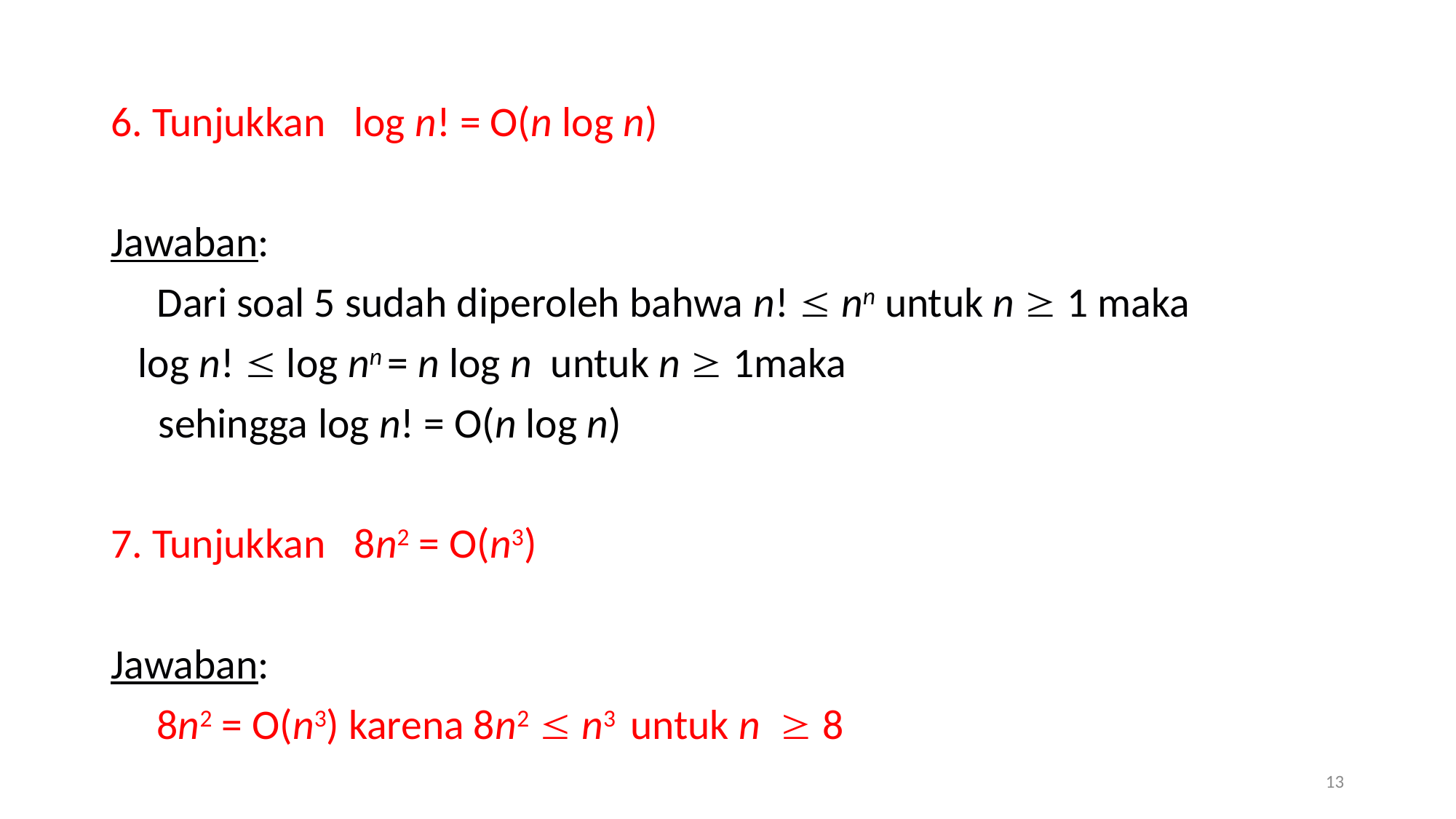

6. Tunjukkan   log n! = O(n log n)

Jawaban:
	  Dari soal 5 sudah diperoleh bahwa n! ≤ nn untuk n ≥ 1 maka
		log n! ≤ log nn = n log n  untuk n ≥ 1maka
     sehingga log n! = O(n log n)

7. Tunjukkan   8n2 = O(n3)

Jawaban:
	  8n2 = O(n3) karena 8n2 ≤ n3  untuk n  ≥ 8
13